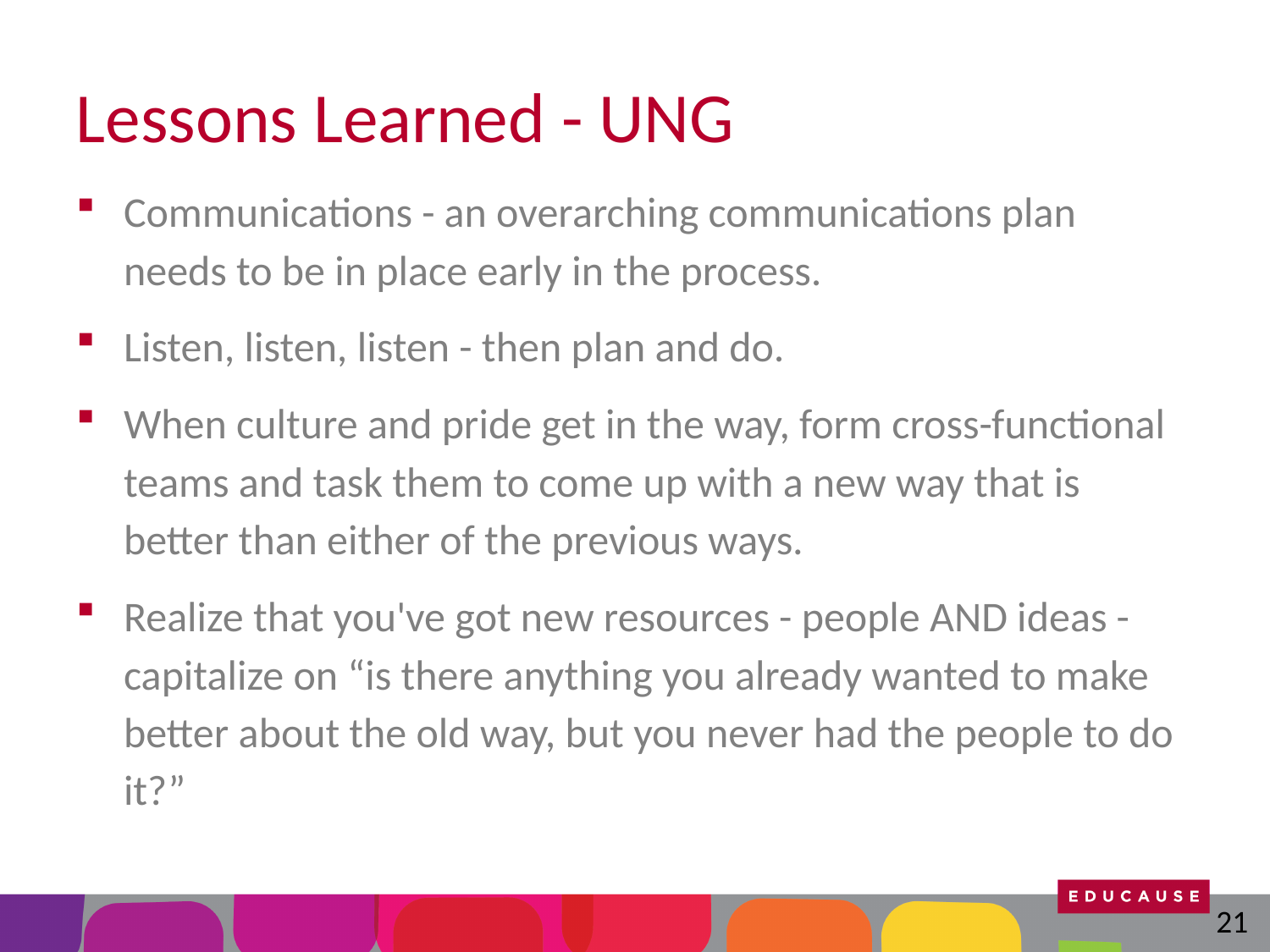

# Lessons Learned - UNG
Communications - an overarching communications plan needs to be in place early in the process.
Listen, listen, listen - then plan and do.
When culture and pride get in the way, form cross-functional teams and task them to come up with a new way that is better than either of the previous ways.
Realize that you've got new resources - people AND ideas - capitalize on “is there anything you already wanted to make better about the old way, but you never had the people to do it?”
21